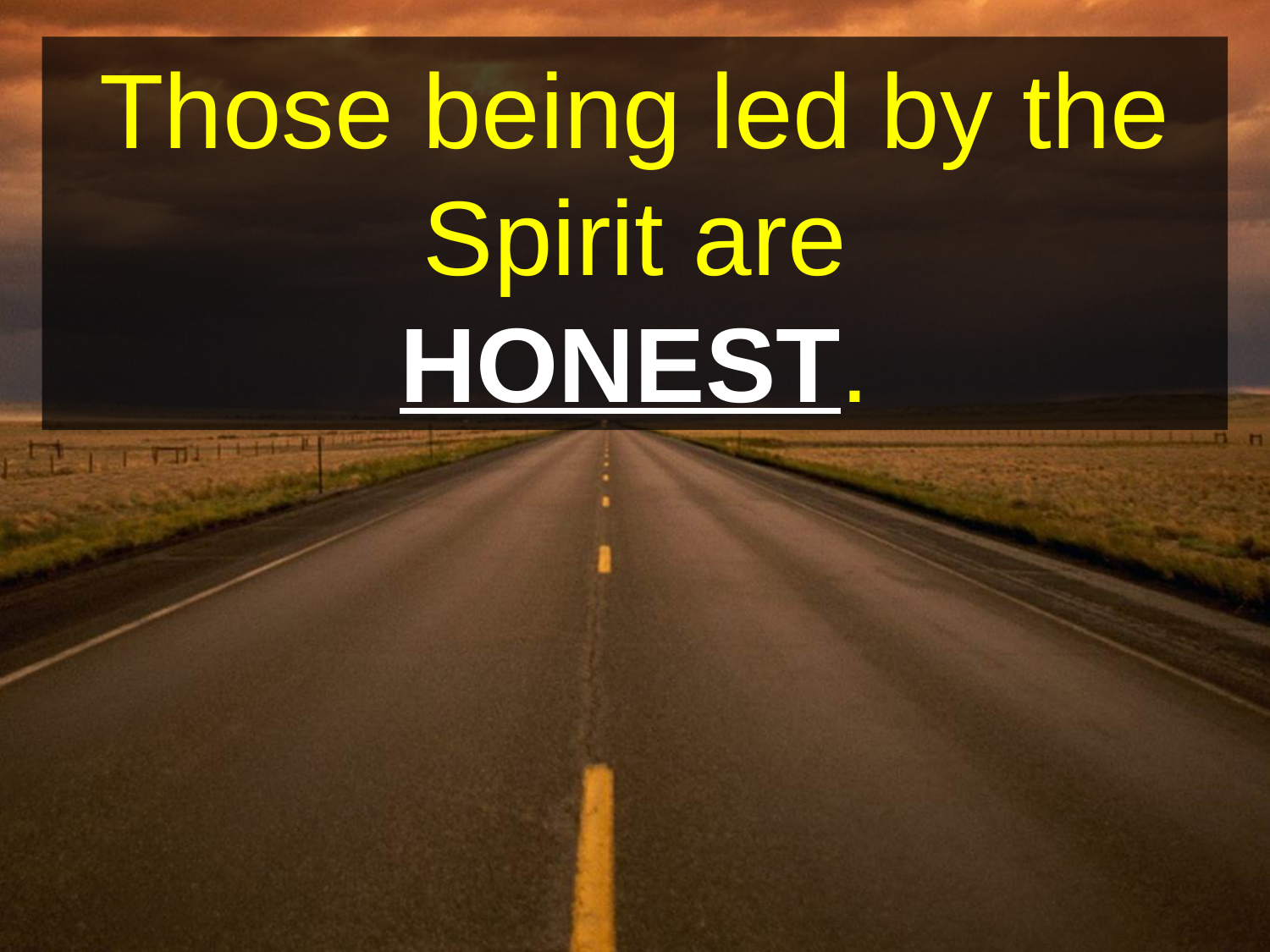

Those being led by the Spirit are
HONEST.